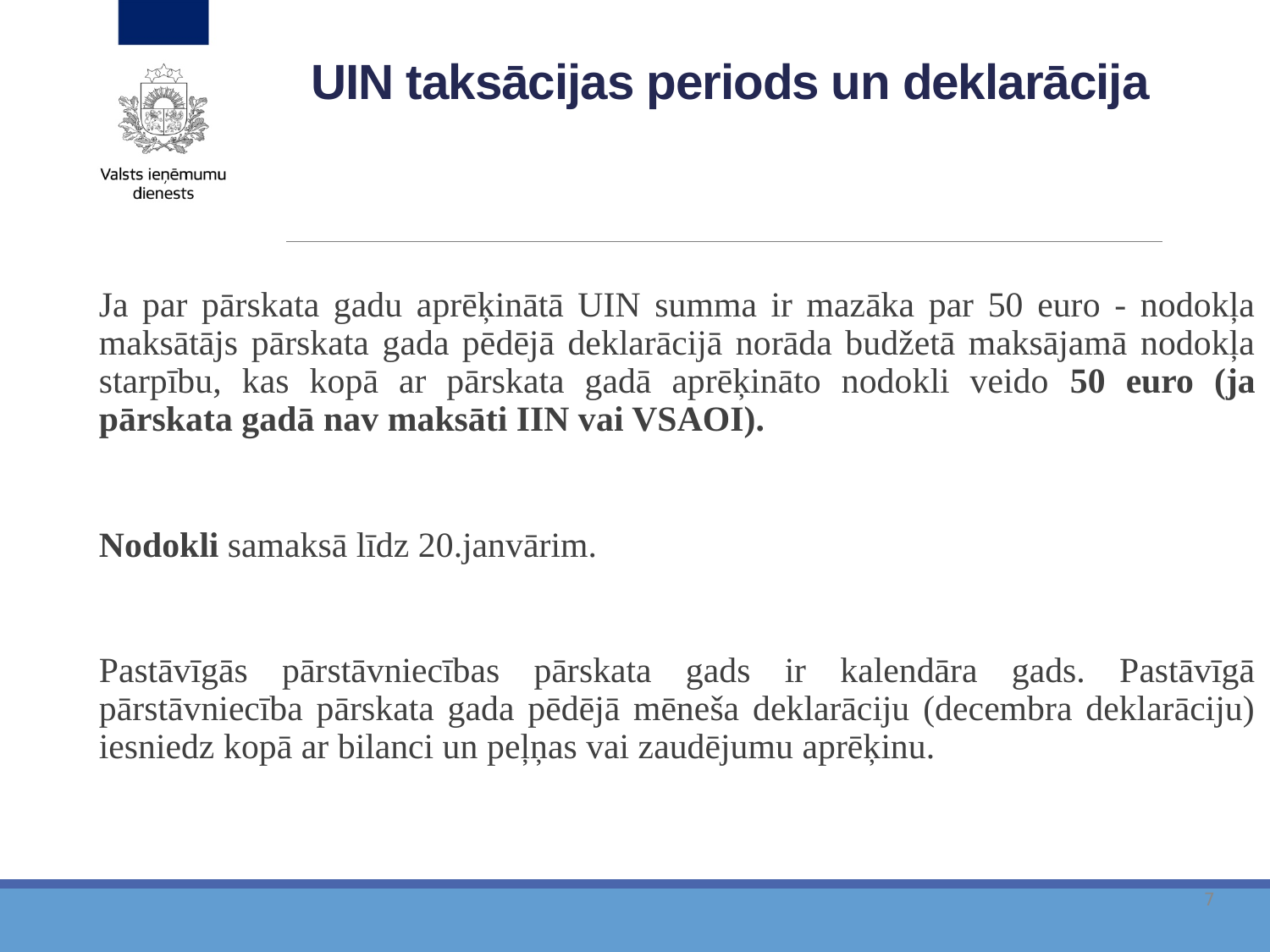

# UIN taksācijas periods un deklarācija

Ja par pārskata gadu aprēķinātā UIN summa ir mazāka par 50 euro - nodokļa maksātājs pārskata gada pēdējā deklarācijā norāda budžetā maksājamā nodokļa starpību, kas kopā ar pārskata gadā aprēķināto nodokli veido 50 euro (ja pārskata gadā nav maksāti IIN vai VSAOI).

Nodokli samaksā līdz 20.janvārim.

Pastāvīgās pārstāvniecības pārskata gads ir kalendāra gads. Pastāvīgā pārstāvniecība pārskata gada pēdējā mēneša deklarāciju (decembra deklarāciju) iesniedz kopā ar bilanci un peļņas vai zaudējumu aprēķinu.

7